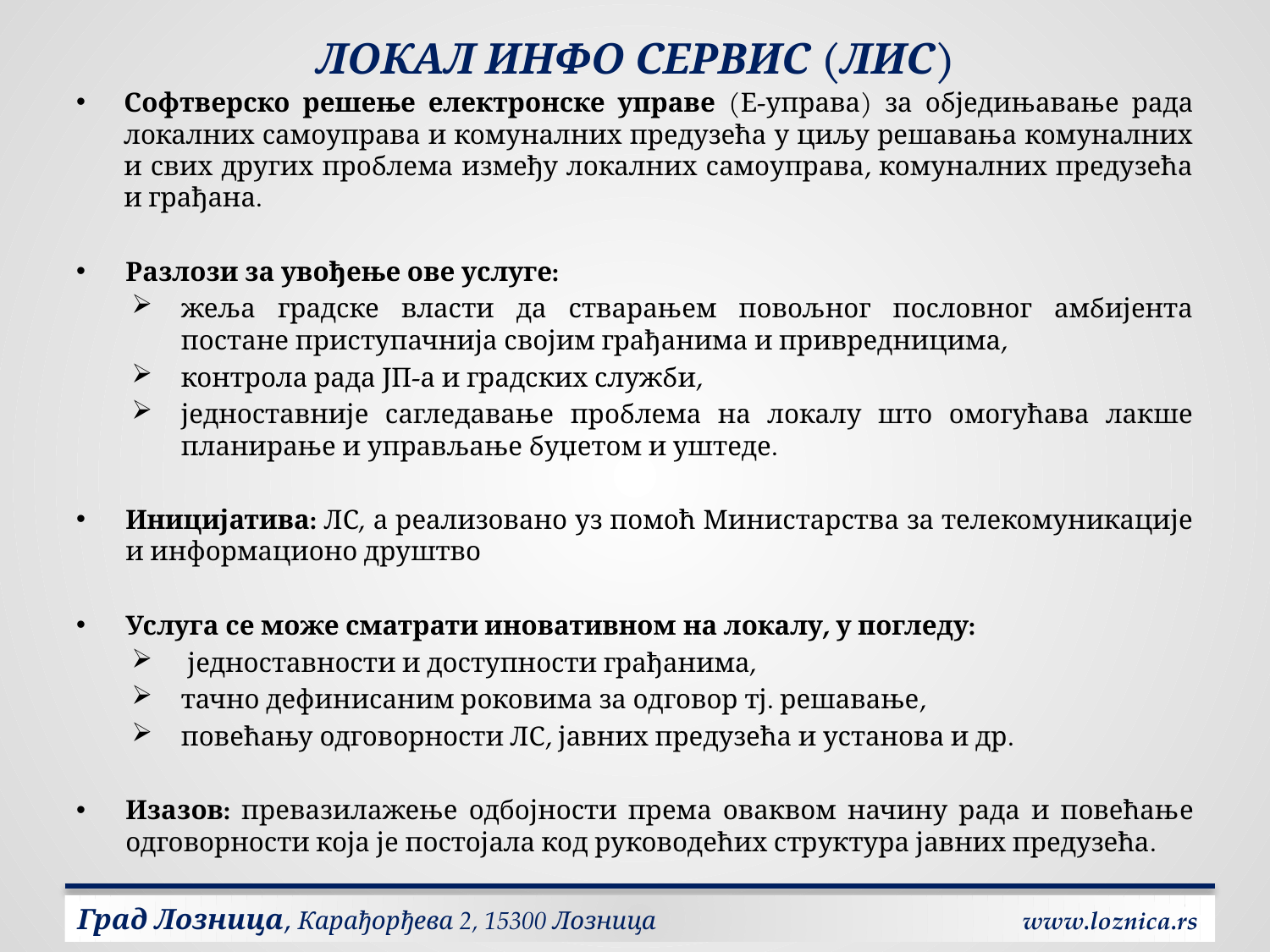

# ЛОКАЛ ИНФО СЕРВИС (ЛИС)
Софтверско решење електронске управе (Е-управа) за обједињавање рада локалних самоуправа и комуналних предузећа у циљу решавања комуналних и свих других проблема између локалних самоуправа, комуналних предузећа и грађана.

Разлози за увођење ове услуге:
жеља градске власти да стварањем повољног пословног амбијента постане приступачнија својим грађанима и привредницима,
контрола рада ЈП-а и градских служби,
једноставније сагледавање проблема на локалу што омогућава лакше планирање и управљање буџетом и уштеде.

Иницијатива: ЛС, а реализовано уз помоћ Министарства за телекомуникације и информационо друштво

Услуга се може сматрати иновативном на локалу, у погледу:
 једноставности и доступности грађанима,
тачно дефинисаним роковима за одговор тј. решавање,
повећању одговорности ЛС, јавних предузећа и установа и др.

Изазов: превазилажење одбојности према оваквом начину рада и повећање одговорности која је постојала код руководећих структура јавних предузећа.
Град Лозница, Карађорђева 2, 15300 Лозница			        www.loznica.rs